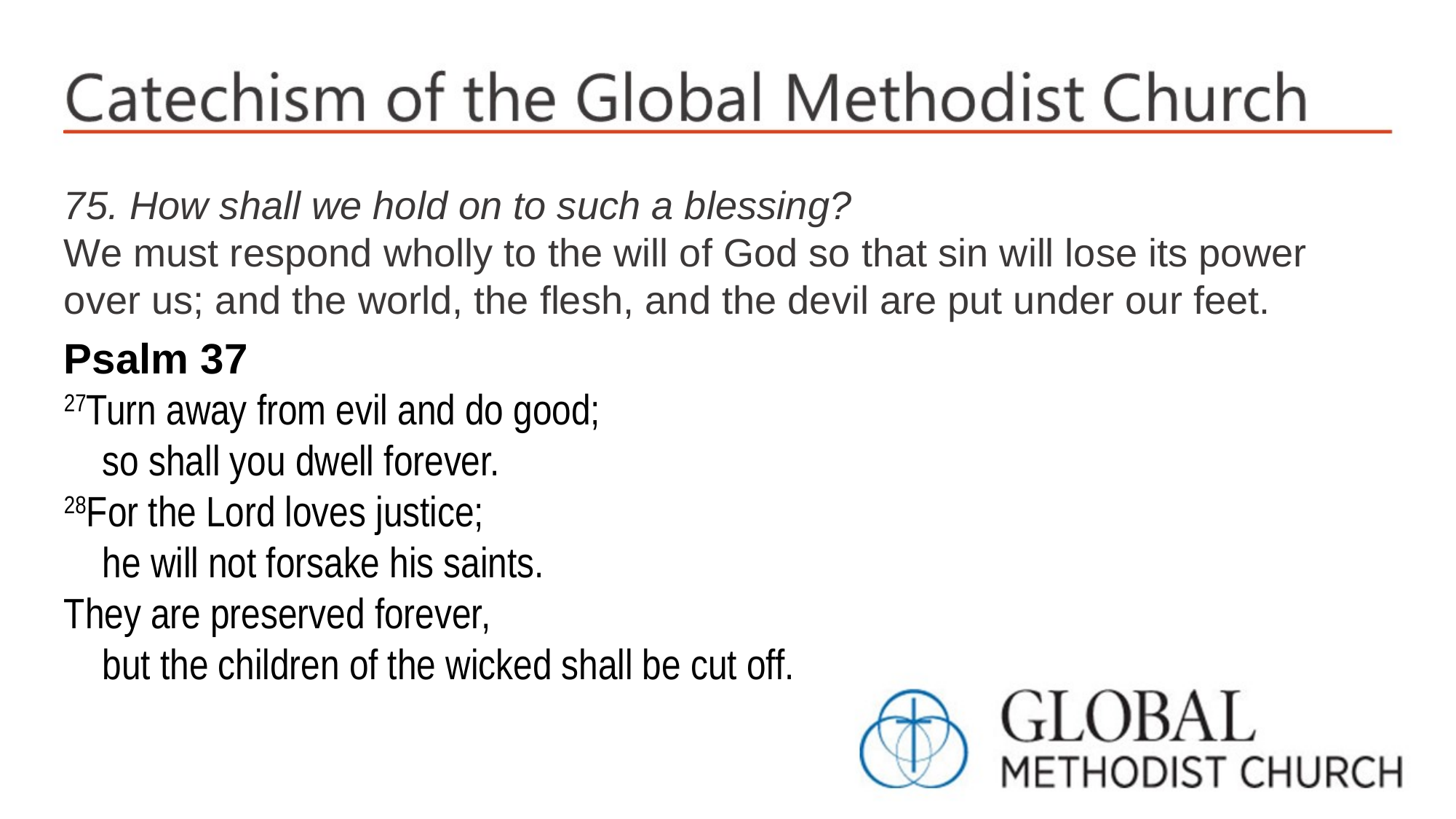

75. How shall we hold on to such a blessing?
We must respond wholly to the will of God so that sin will lose its power over us; and the world, the flesh, and the devil are put under our feet.
Psalm 37
27Turn away from evil and do good;
    so shall you dwell forever.
28For the Lord loves justice;
    he will not forsake his saints.
They are preserved forever,
    but the children of the wicked shall be cut off.